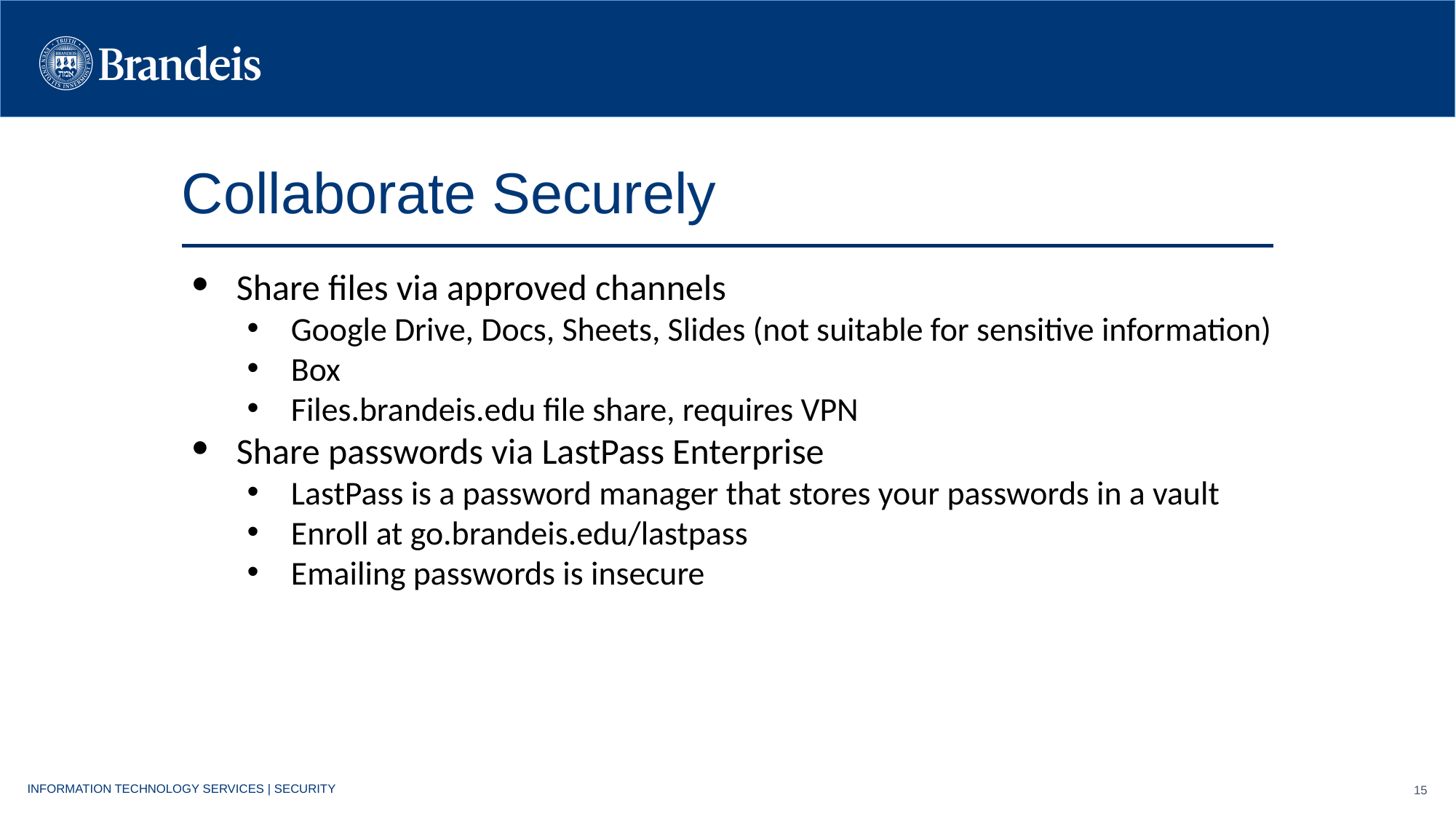

# Collaborate Securely
Collaborate Securely
Share files via approved channels
Google Drive, Docs, Sheets, Slides (not suitable for sensitive information)
Box
Files.brandeis.edu file share, requires VPN
Share passwords via LastPass Enterprise
LastPass is a password manager that stores your passwords in a vault
Enroll at go.brandeis.edu/lastpass
Emailing passwords is insecure
INFORMATION TECHNOLOGY SERVICES | SECURITY